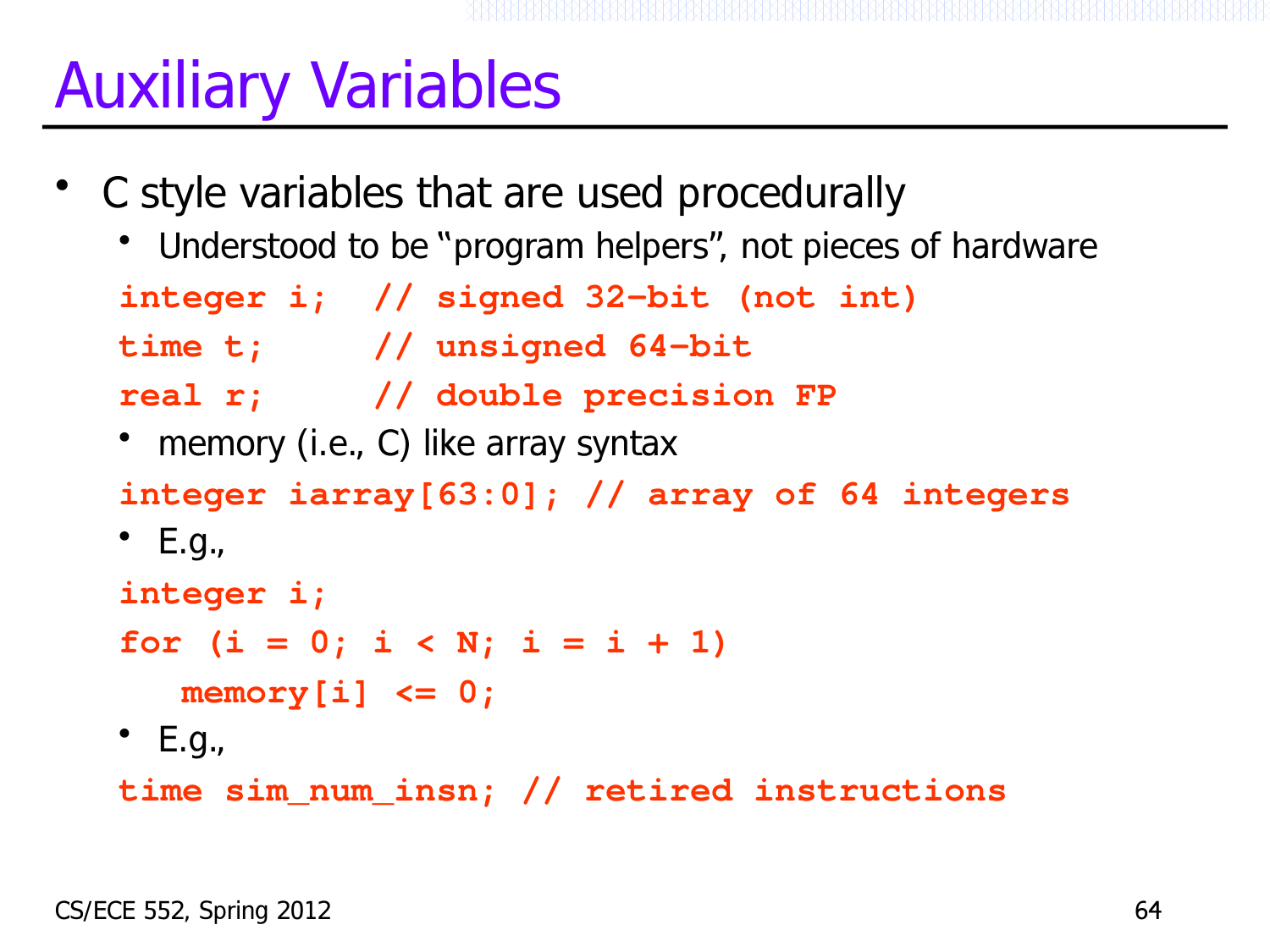

# Auxiliary Variables
C style variables that are used procedurally
Understood to be “program helpers”, not pieces of hardware
integer i;  // signed 32-bit (not int)
time t;     // unsigned 64-bit
real r;     // double precision FP
memory (i.e., C) like array syntax
integer iarray[63:0]; // array of 64 integers
E.g.,
integer i;
for (i = 0; i < N; i = i + 1)
memory[i] <= 0;
E.g.,
time sim_num_insn; // retired instructions
CS/ECE 552, Spring 2012
64